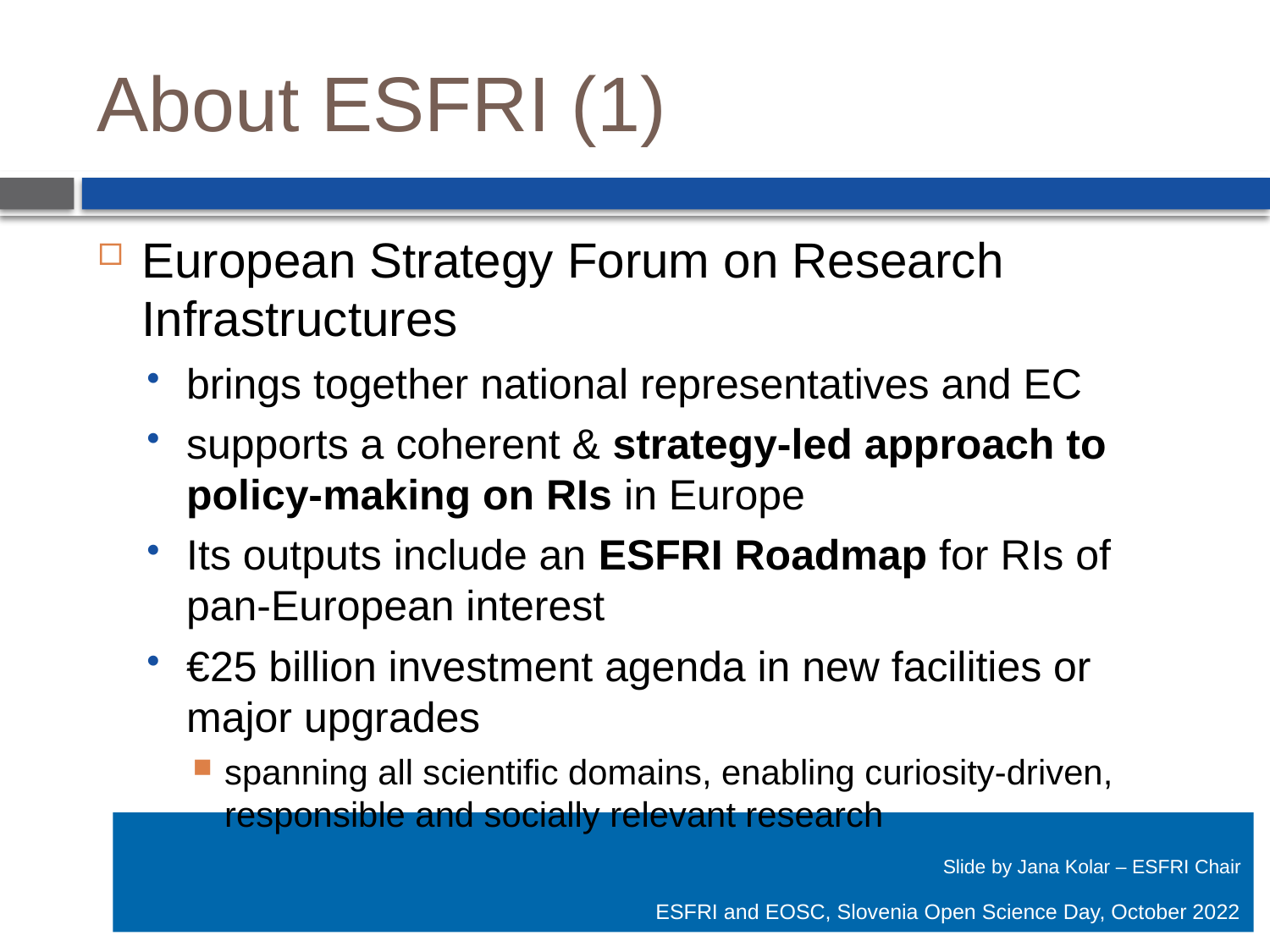

# About ESFRI (1)
European Strategy Forum on Research Infrastructures
brings together national representatives and EC
supports a coherent & strategy-led approach to policy-making on RIs in Europe
Its outputs include an ESFRI Roadmap for RIs of pan-European interest
€25 billion investment agenda in new facilities or major upgrades
spanning all scientific domains, enabling curiosity-driven, responsible and socially relevant research

Slide by Jana Kolar – ESFRI Chair
ESFRI and EOSC, Slovenia Open Science Day, October 2022